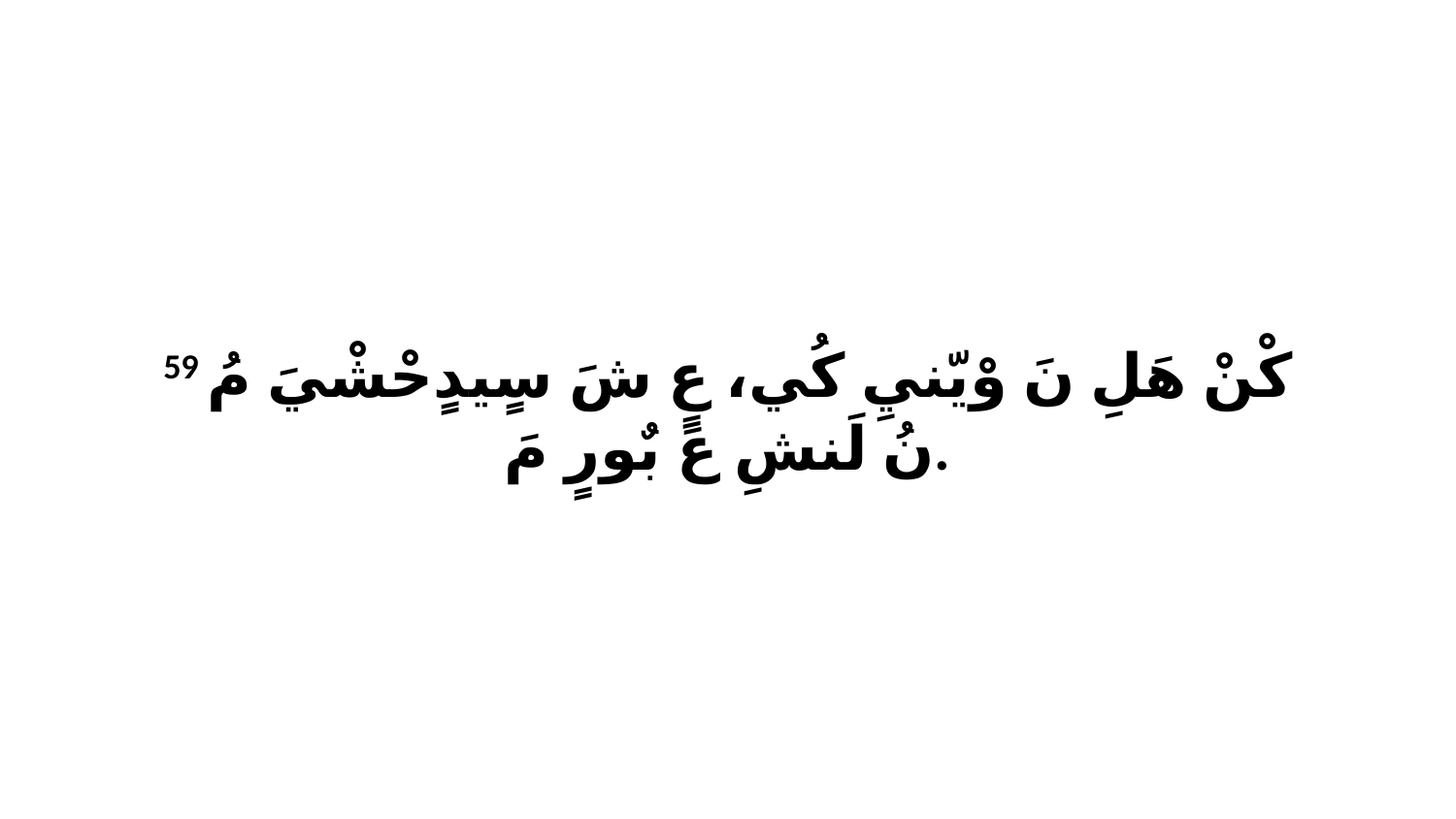

59 كْنْ هَلِ نَ وْيّنيِ كُي، عٍ شَ سٍيدٍحْشْيَ مُ نُ لَنشِ عَ بٌورٍ مَ.